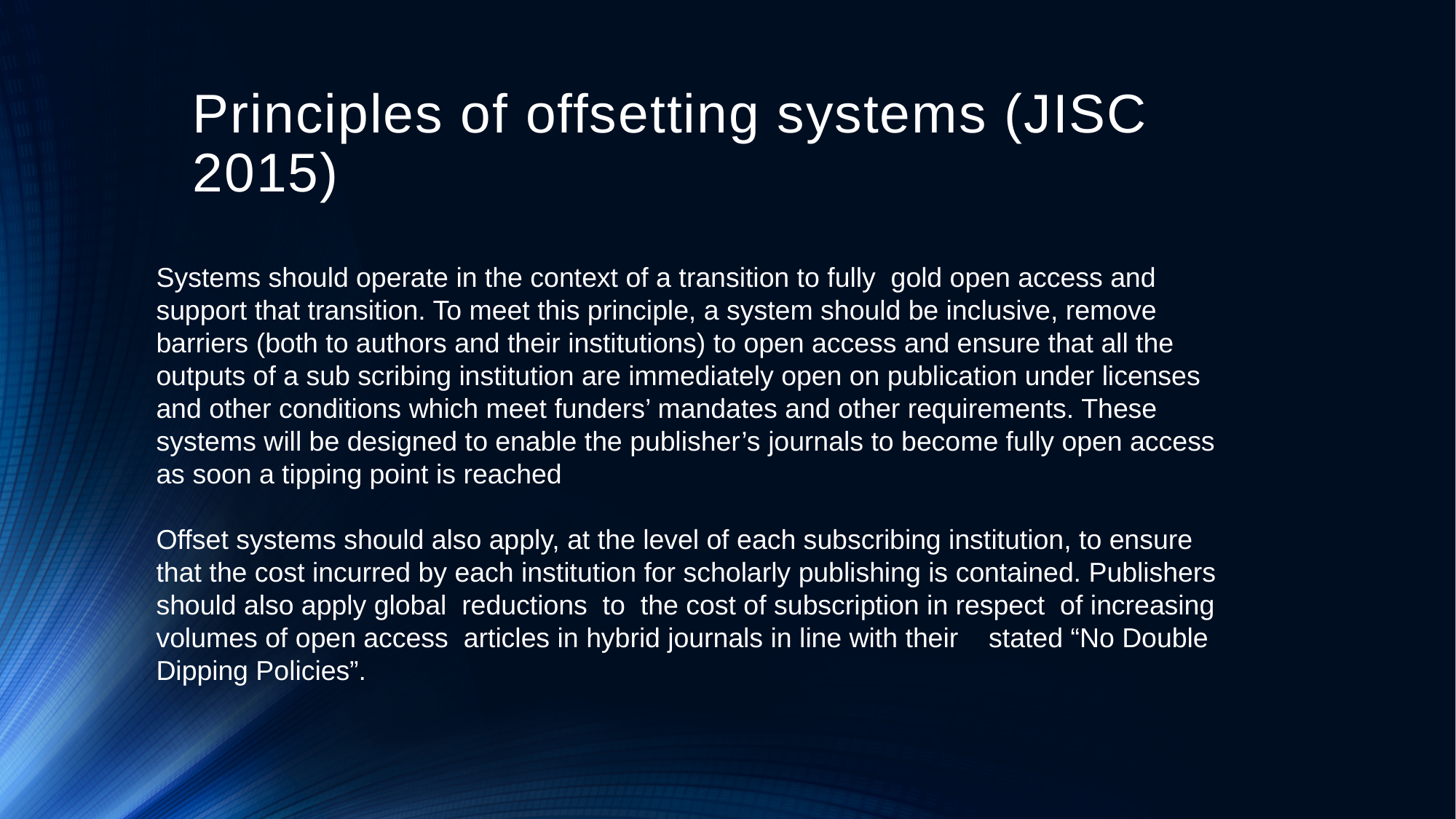

# Principles of offsetting systems (JISC 2015)
Systems should operate in the context of a transition to fully  gold open access and
support that transition. To meet this principle, a system should be inclusive, remove
barriers (both to authors and their institutions) to open access and ensure that all the
outputs of a sub scribing institution are immediately open on publication under licenses and other conditions which meet funders’ mandates and other requirements. These systems will be designed to enable the publisher’s journals to become fully open access as soon a tipping point is reached

Offset systems should also apply, at the level of each subscribing institution, to ensure that the cost incurred by each institution for scholarly publishing is contained. Publishers should also apply global  reductions  to  the cost of subscription in respect  of increasing volumes of open access  articles in hybrid journals in line with their    stated “No Double Dipping Policies”.